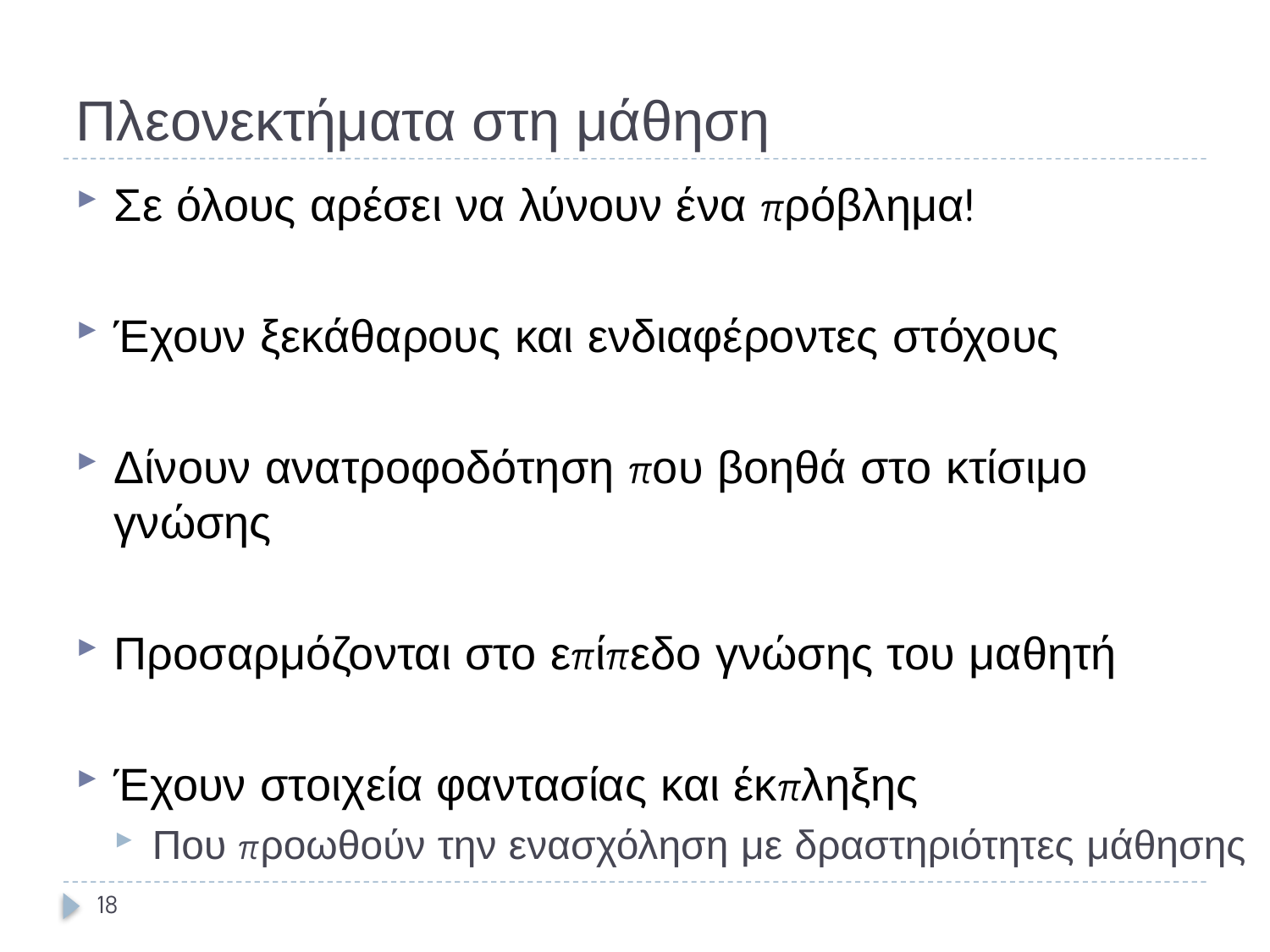

# Πλεονεκτήματα στη μάθηση
Σε όλους αρέσει να λύνουν ένα πρόβλημα!

Έχουν ξεκάθαρους και ενδιαφέροντες στόχους

Δίνουν ανατροφοδότηση που βοηθά στο κτίσιμο γνώσης

Προσαρμόζονται στο επίπεδο γνώσης του μαθητή

Έχουν στοιχεία φαντασίας και έκπληξης
Που προωθούν την ενασχόληση με δραστηριότητες μάθησης
18